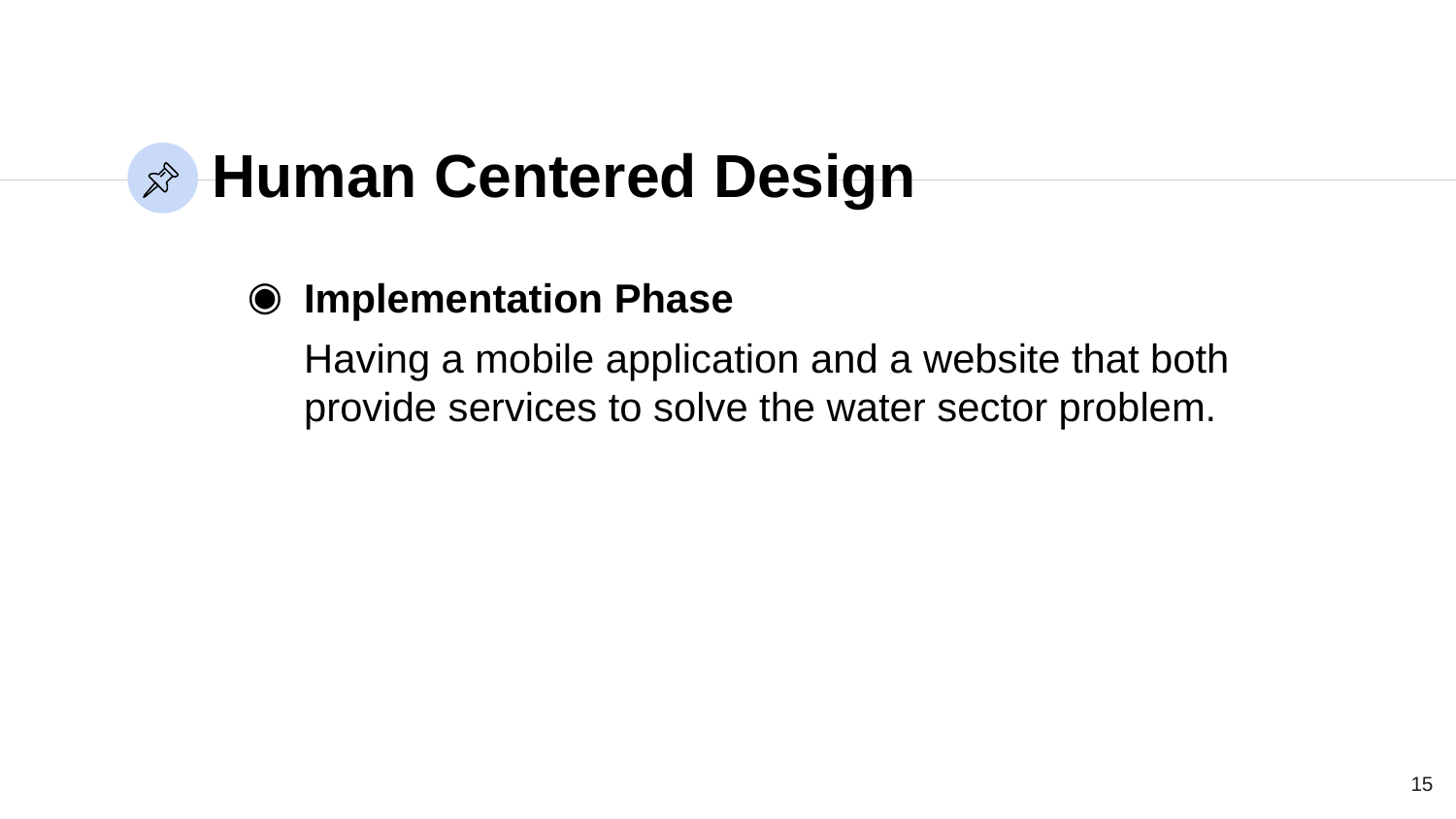

# Human Centered Design

Implementation Phase
Having a mobile application and a website that both provide services to solve the water sector problem.
15